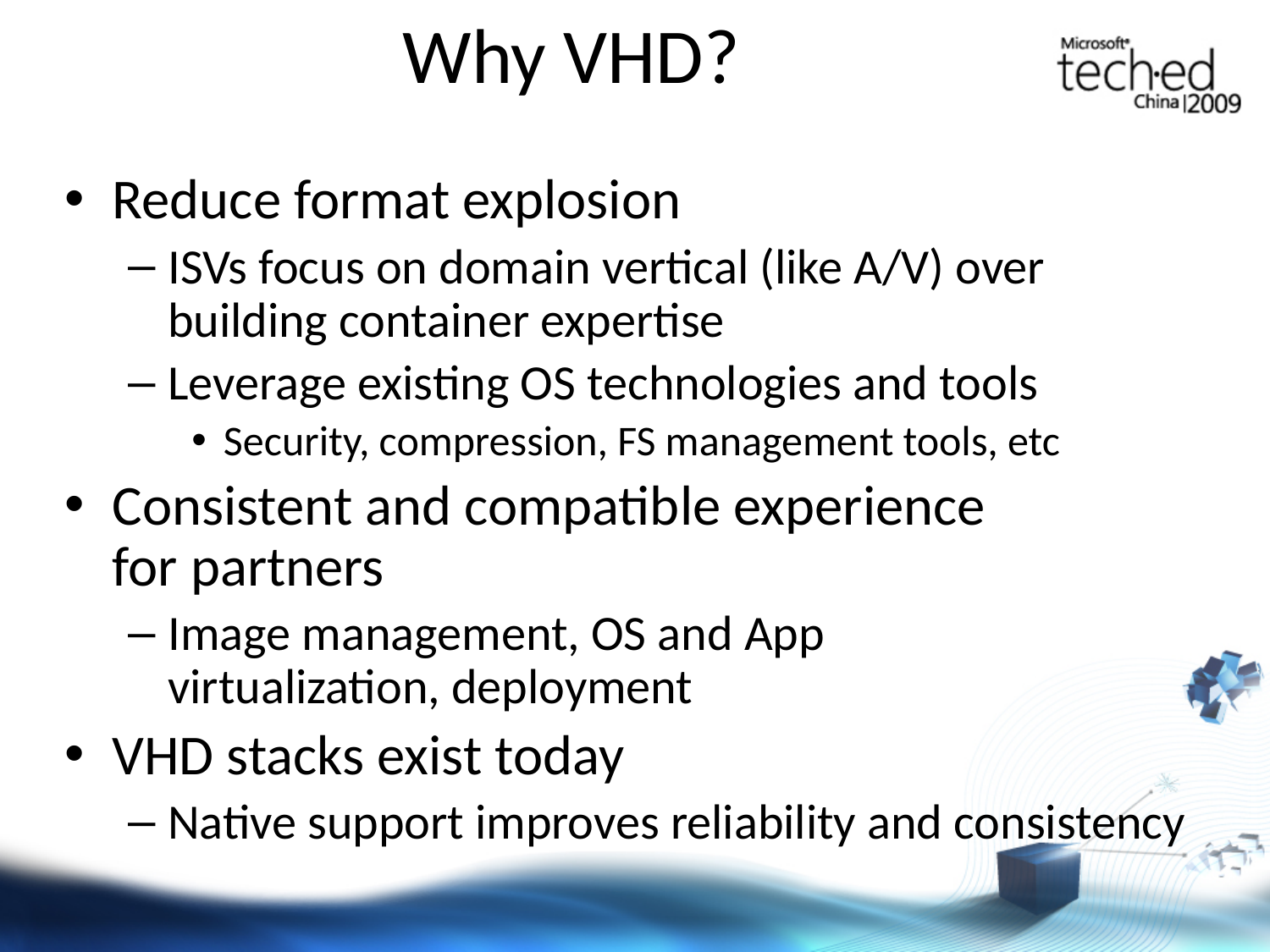

# Why VHD?
Reduce format explosion
ISVs focus on domain vertical (like A/V) over building container expertise
Leverage existing OS technologies and tools
Security, compression, FS management tools, etc
Consistent and compatible experience
for partners
Image management, OS and App
virtualization, deployment
VHD stacks exist today
Native support improves reliability and consistency